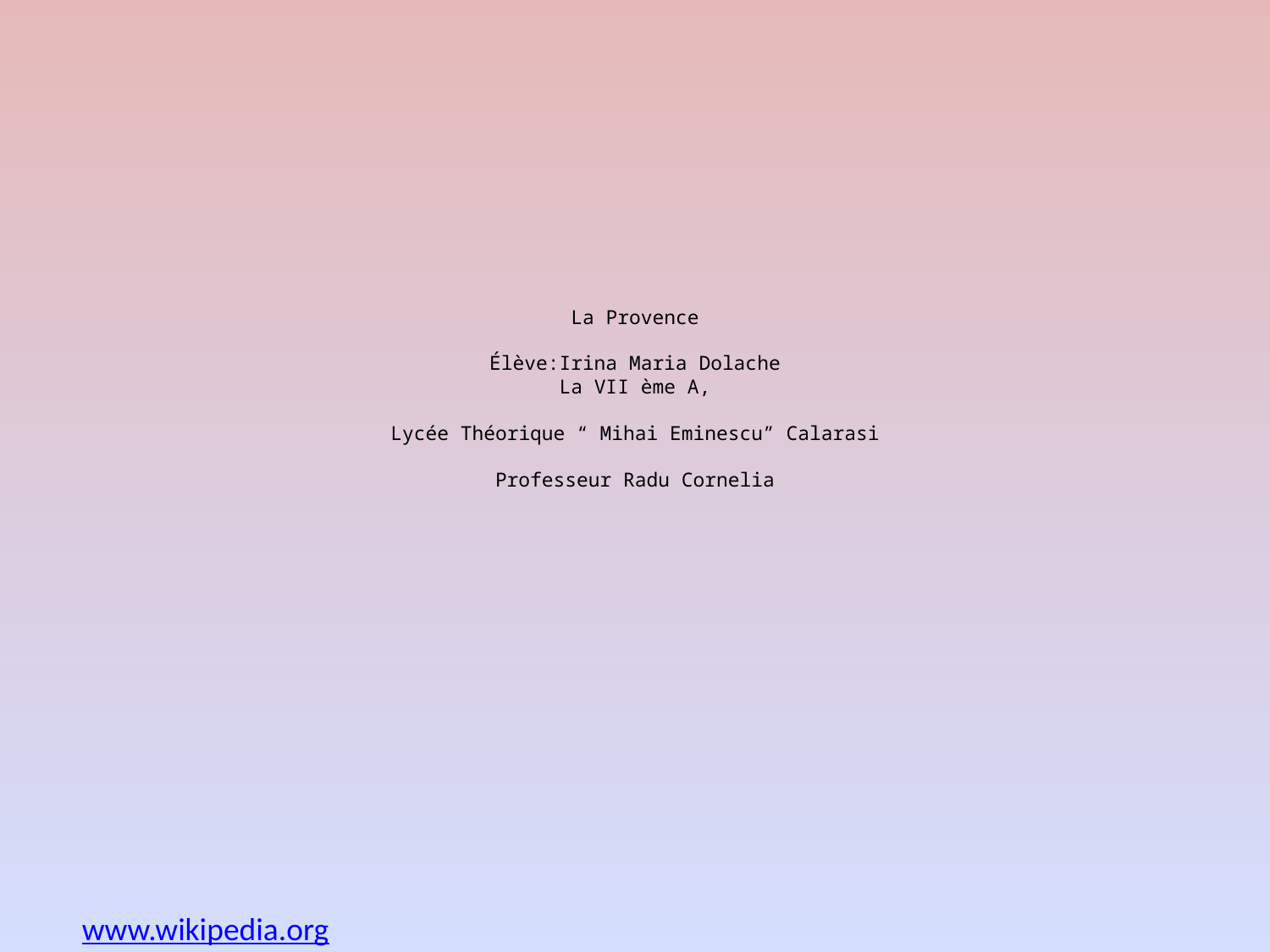

# La Provence Élève:Irina Maria Dolache La VII ème A, Lycée Théorique “ Mihai Eminescu” Calarasi Professeur Radu Cornelia
www.wikipedia.org